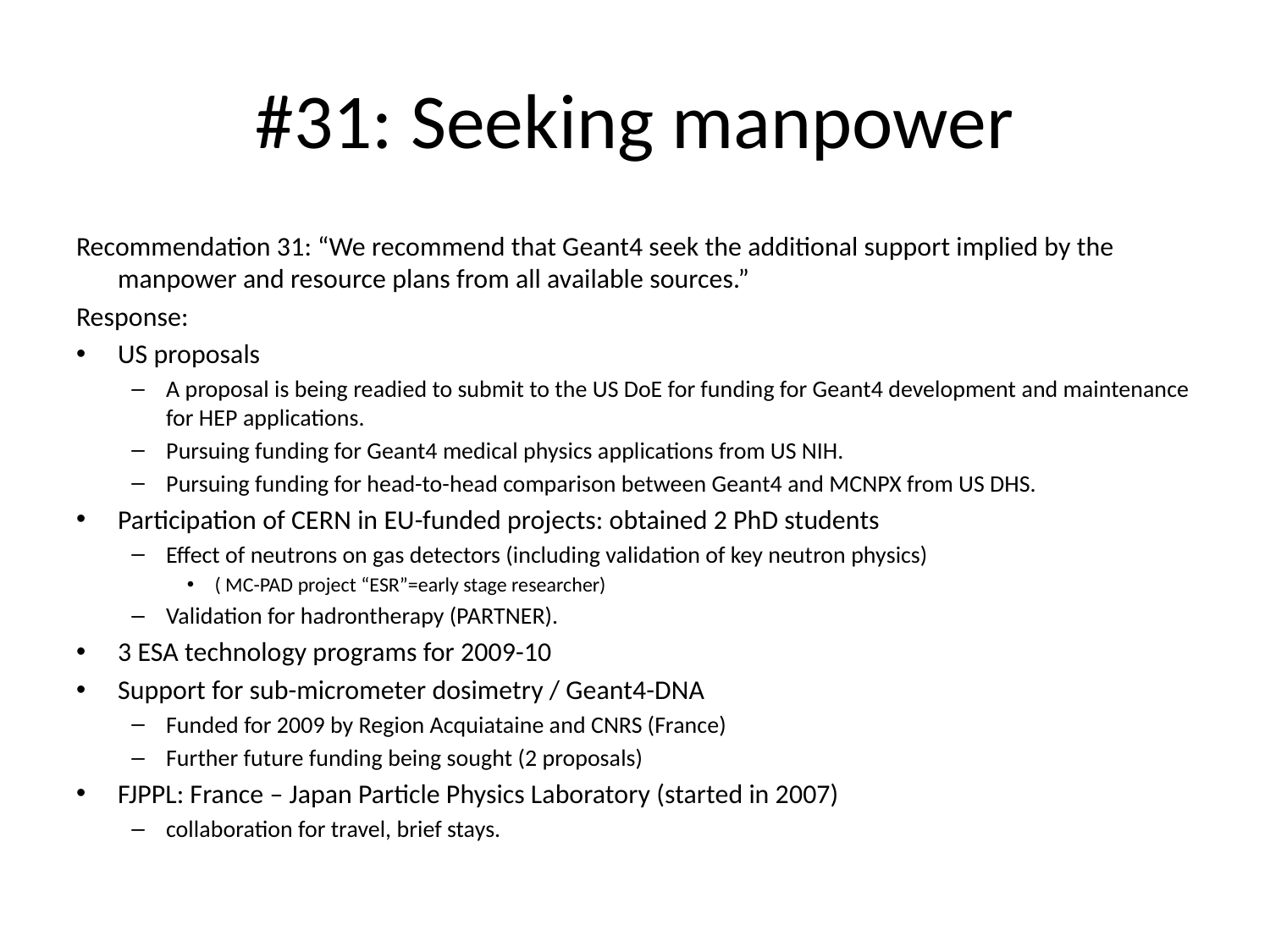

# #31: Seeking manpower
Recommendation 31: “We recommend that Geant4 seek the additional support implied by the manpower and resource plans from all available sources.”
Response:
US proposals
A proposal is being readied to submit to the US DoE for funding for Geant4 development and maintenance for HEP applications.
Pursuing funding for Geant4 medical physics applications from US NIH.
Pursuing funding for head-to-head comparison between Geant4 and MCNPX from US DHS.
Participation of CERN in EU-funded projects: obtained 2 PhD students
Effect of neutrons on gas detectors (including validation of key neutron physics)
( MC-PAD project “ESR”=early stage researcher)
Validation for hadrontherapy (PARTNER).
3 ESA technology programs for 2009-10
Support for sub-micrometer dosimetry / Geant4-DNA
Funded for 2009 by Region Acquiataine and CNRS (France)
Further future funding being sought (2 proposals)
FJPPL: France – Japan Particle Physics Laboratory (started in 2007)
collaboration for travel, brief stays.